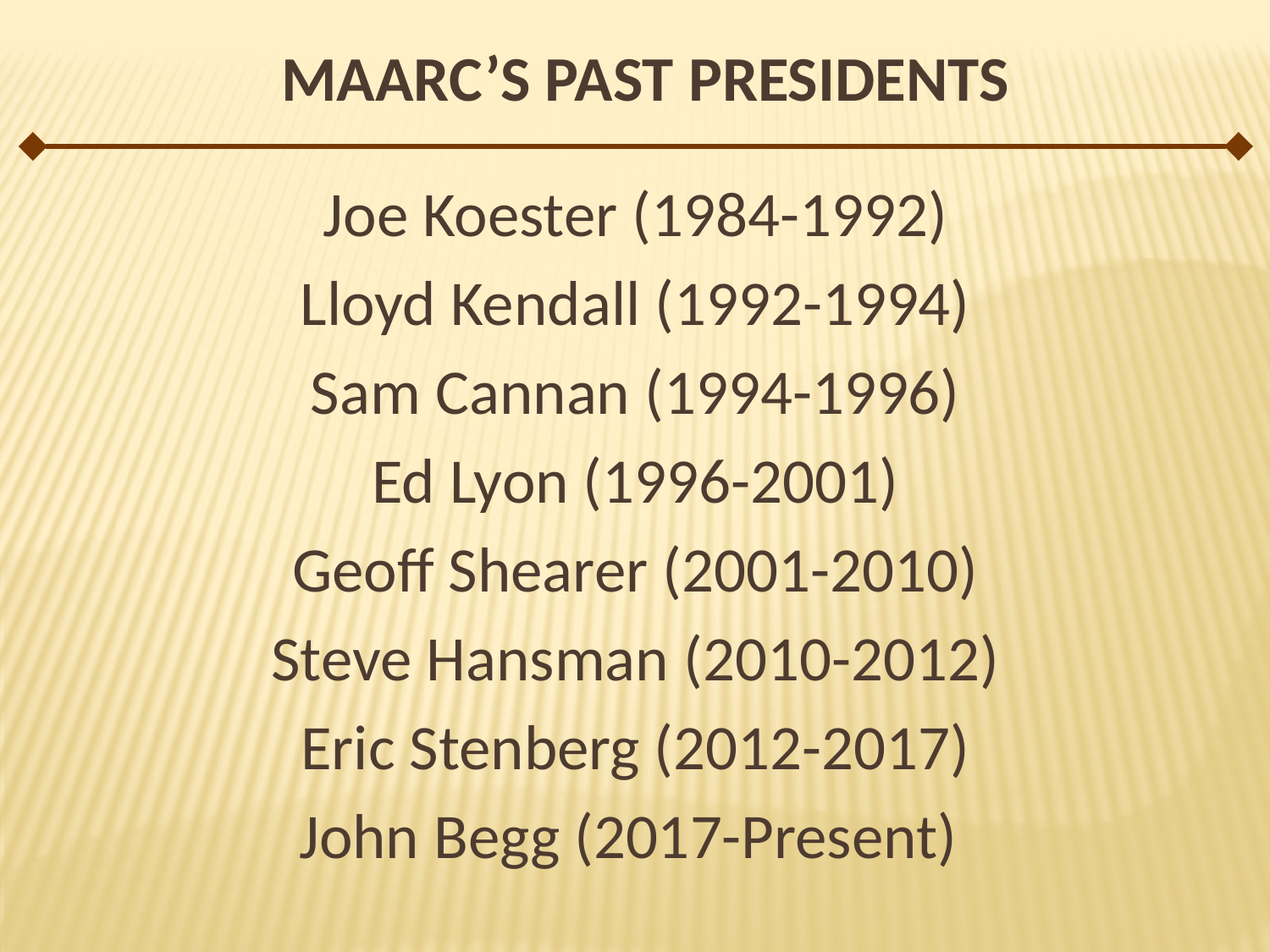

# MAARC’s Past Presidents
Joe Koester (1984-1992)
Lloyd Kendall (1992-1994)
Sam Cannan (1994-1996)
Ed Lyon (1996-2001)
Geoff Shearer (2001-2010)
Steve Hansman (2010-2012)
Eric Stenberg (2012-2017)
John Begg (2017-Present)